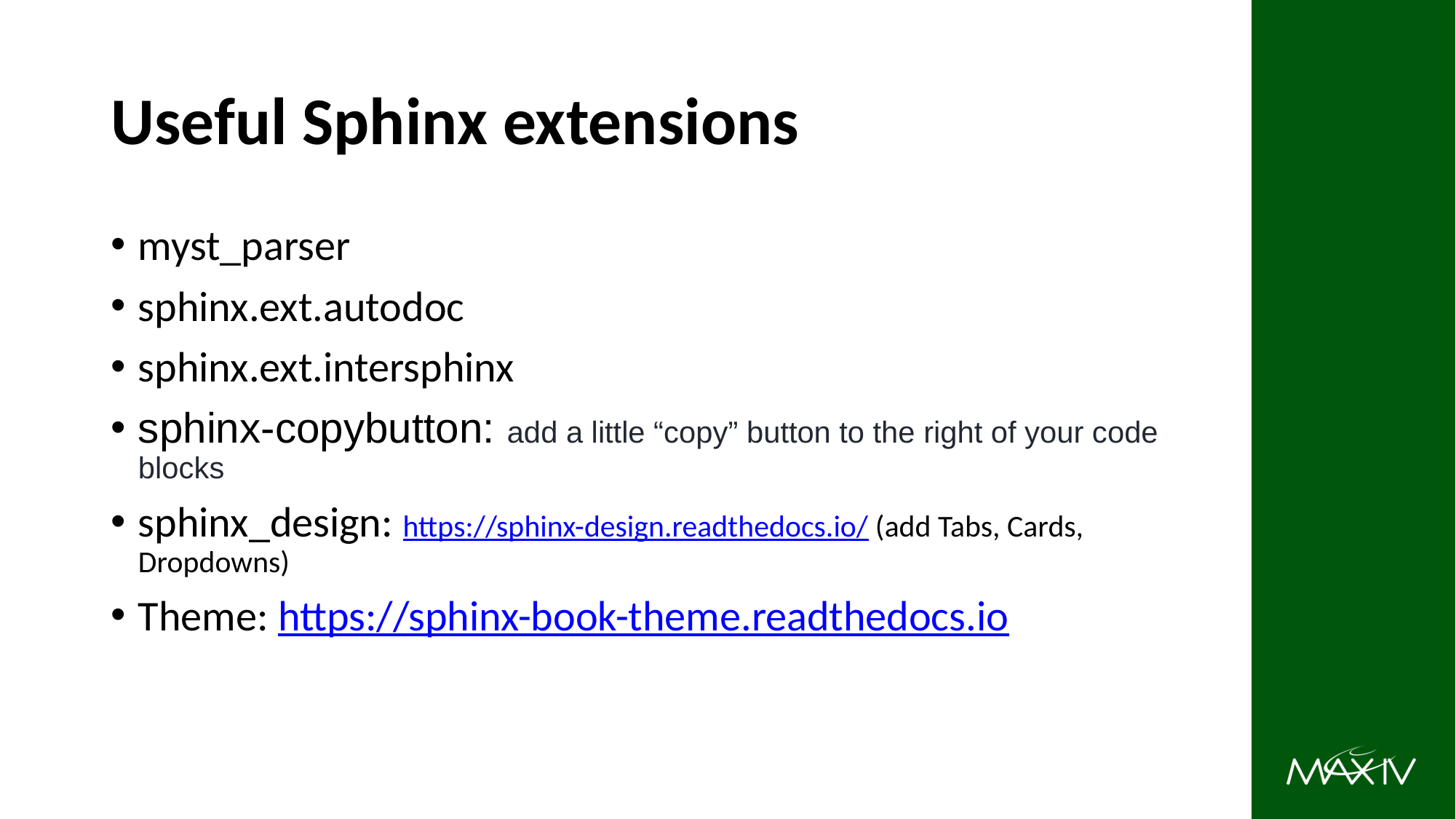

# Useful Sphinx extensions
myst_parser
sphinx.ext.autodoc
sphinx.ext.intersphinx
sphinx-copybutton: add a little “copy” button to the right of your code blocks
sphinx_design: https://sphinx-design.readthedocs.io/ (add Tabs, Cards, Dropdowns)
Theme: https://sphinx-book-theme.readthedocs.io